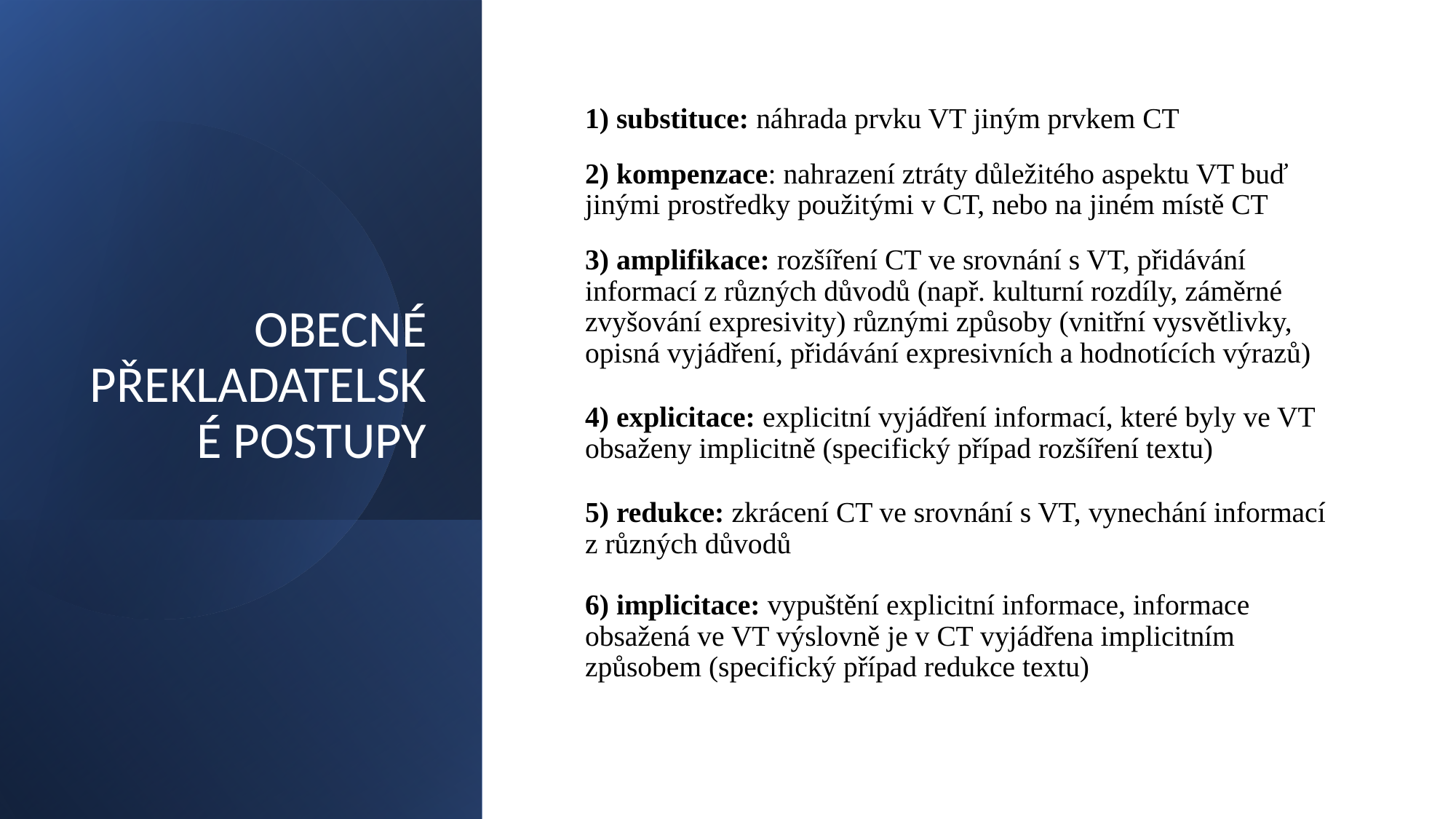

# OBECNÉ PŘEKLADATELSKÉ POSTUPY
1) substituce: náhrada prvku VT jiným prvkem CT
2) kompenzace: nahrazení ztráty důležitého aspektu VT buď jinými prostředky použitými v CT, nebo na jiném místě CT
3) amplifikace: rozšíření CT ve srovnání s VT, přidávání informací z různých důvodů (např. kulturní rozdíly, záměrné zvyšování expresivity) různými způsoby (vnitřní vysvětlivky, opisná vyjádření, přidávání expresivních a hodnotících výrazů)
4) explicitace: explicitní vyjádření informací, které byly ve VT obsaženy implicitně (specifický případ rozšíření textu)
5) redukce: zkrácení CT ve srovnání s VT, vynechání informací z různých důvodů
6) implicitace: vypuštění explicitní informace, informace obsažená ve VT výslovně je v CT vyjádřena implicitním způsobem (specifický případ redukce textu)